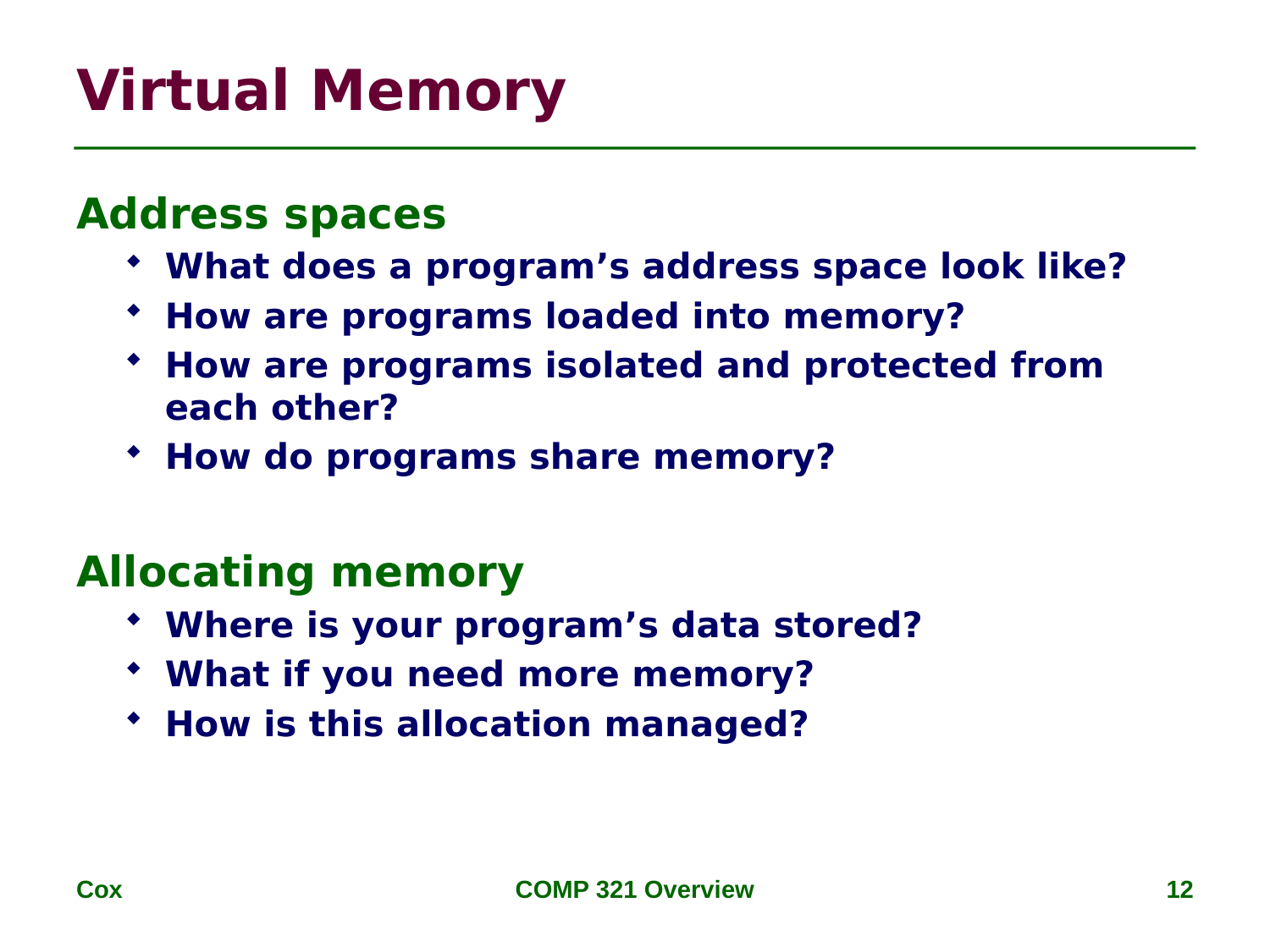

# Virtual Memory
Address spaces
What does a program’s address space look like?
How are programs loaded into memory?
How are programs isolated and protected from each other?
How do programs share memory?

Allocating memory
Where is your program’s data stored?
What if you need more memory?
How is this allocation managed?
Cox
COMP 321 Overview
12